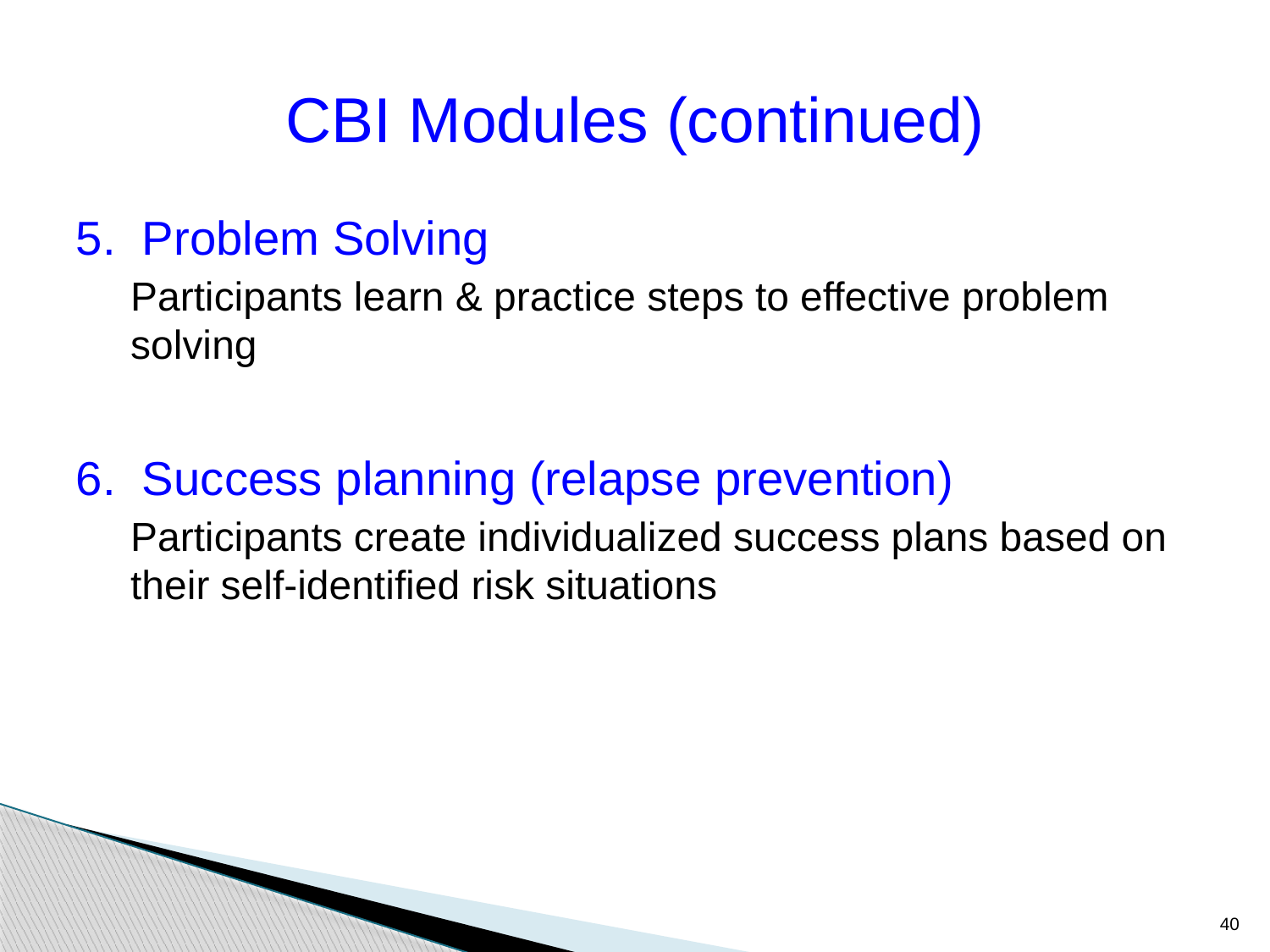

# CBI Modules (continued)
5.  Problem Solving
Participants learn & practice steps to effective problem solving

6.  Success planning (relapse prevention)
Participants create individualized success plans based on their self-identified risk situations
40